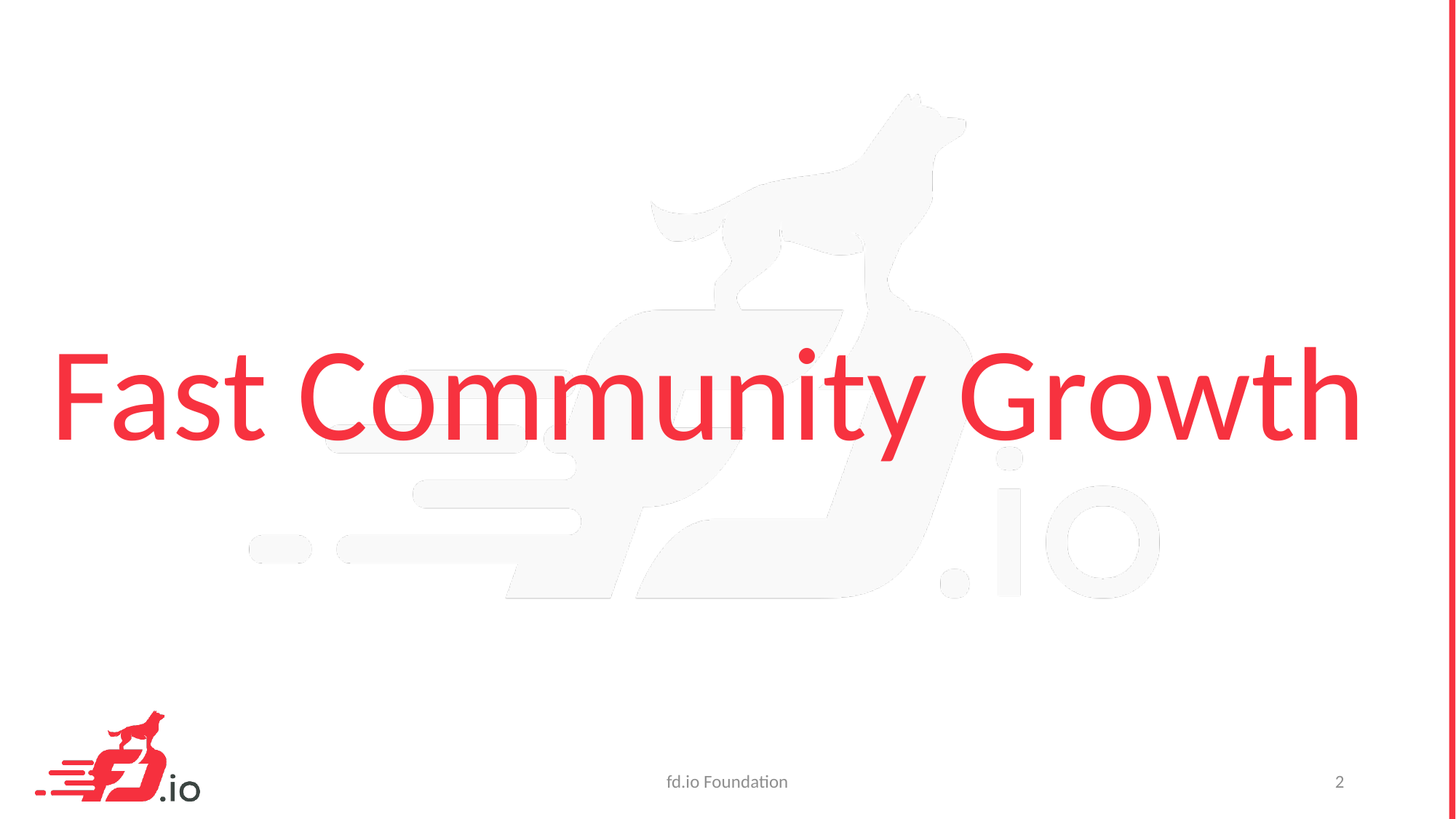

# Fast Community Growth
fd.io Foundation
2